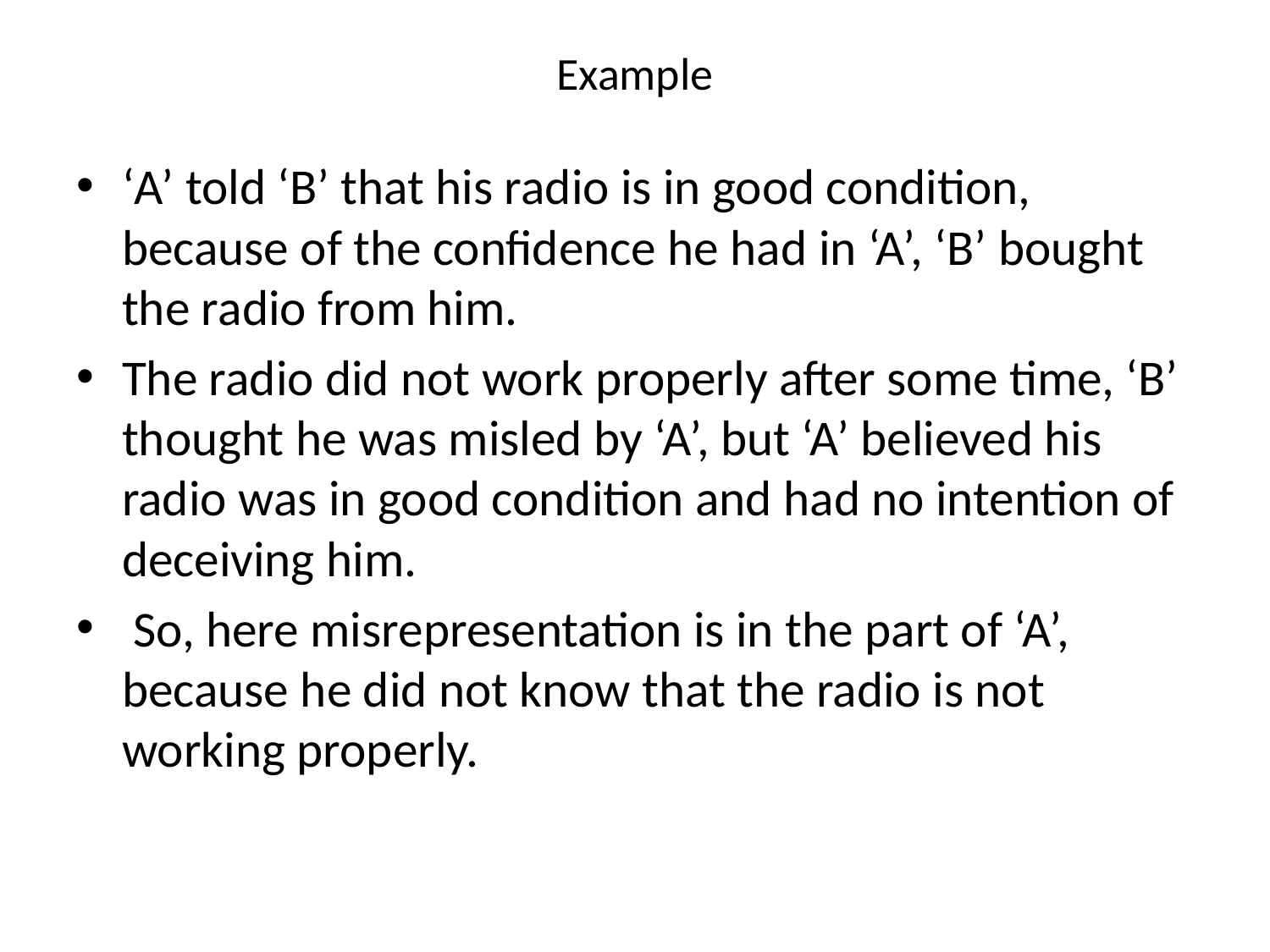

# Example
‘A’ told ‘B’ that his radio is in good condition, because of the confidence he had in ‘A’, ‘B’ bought the radio from him.
The radio did not work properly after some time, ‘B’ thought he was misled by ‘A’, but ‘A’ believed his radio was in good condition and had no intention of deceiving him.
 So, here misrepresentation is in the part of ‘A’, because he did not know that the radio is not working properly.